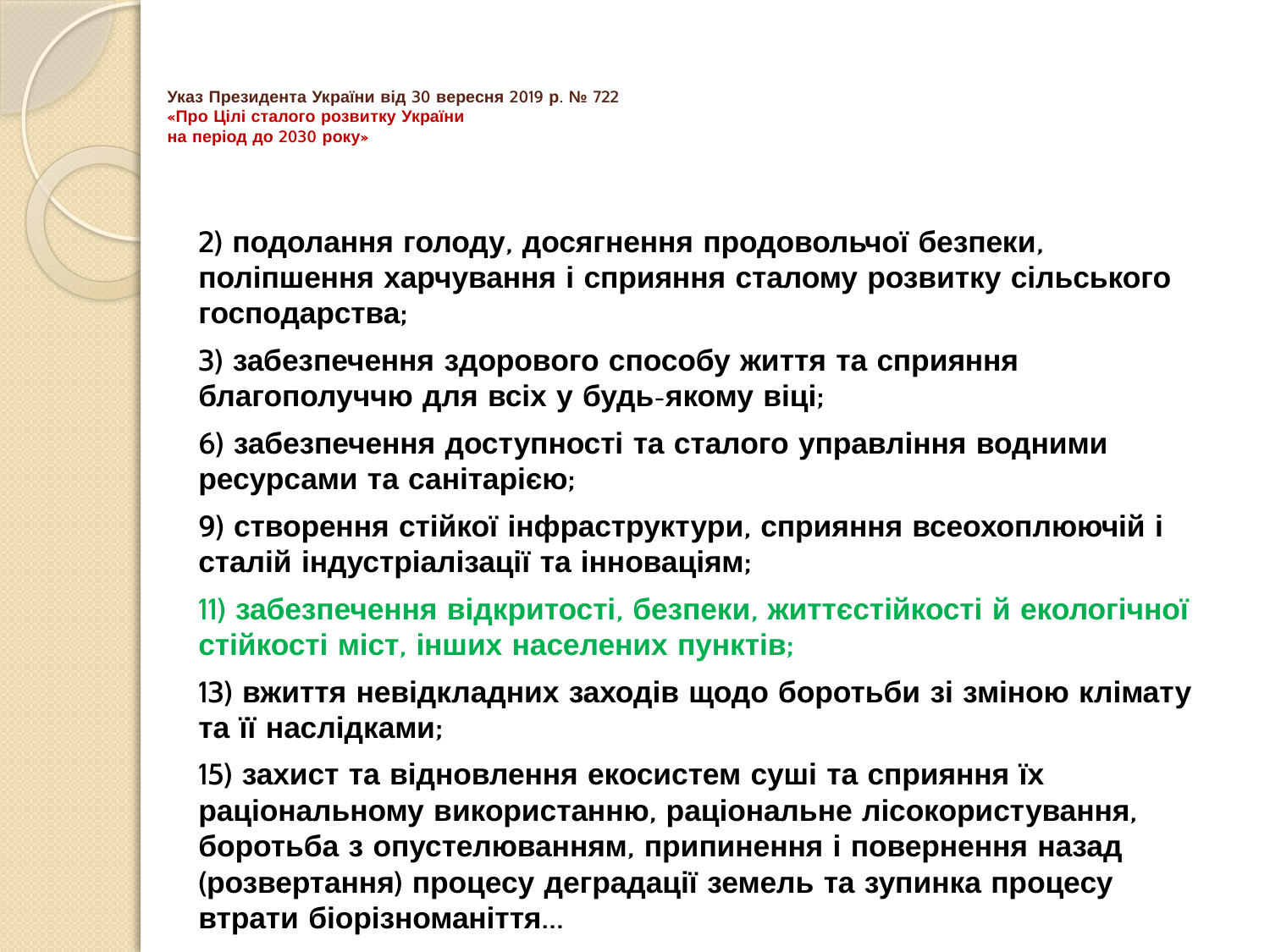

# Указ Президента України від 30 вересня 2019 р. № 722 «Про Цілі сталого розвитку України на період до 2030 року»
2) подолання голоду, досягнення продовольчої безпеки, поліпшення харчування і сприяння сталому розвитку сільського господарства;
3) забезпечення здорового способу життя та сприяння благополуччю для всіх у будь-якому віці;
6) забезпечення доступності та сталого управління водними ресурсами та санітарією;
9) створення стійкої інфраструктури, сприяння всеохоплюючій і сталій індустріалізації та інноваціям;
11) забезпечення відкритості, безпеки, життєстійкості й екологічної стійкості міст, інших населених пунктів;
13) вжиття невідкладних заходів щодо боротьби зі зміною клімату та її наслідками;
15) захист та відновлення екосистем суші та сприяння їх раціональному використанню, раціональне лісокористування, боротьба з опустелюванням, припинення і повернення назад (розвертання) процесу деградації земель та зупинка процесу втрати біорізноманіття…